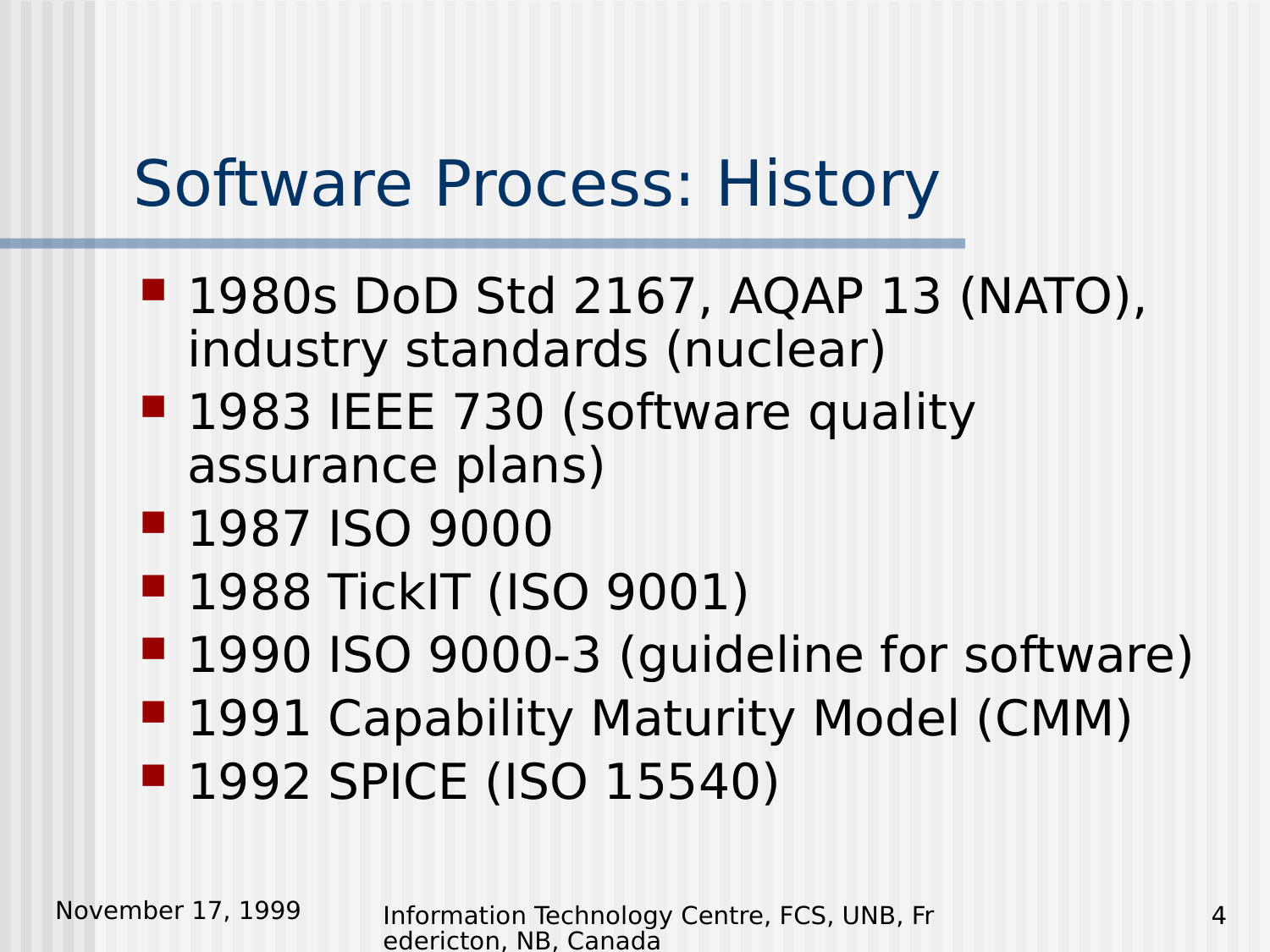

# Software Process: History
1980s DoD Std 2167, AQAP 13 (NATO), industry standards (nuclear)
1983 IEEE 730 (software quality assurance plans)
1987 ISO 9000
1988 TickIT (ISO 9001)
1990 ISO 9000-3 (guideline for software)
1991 Capability Maturity Model (CMM)
1992 SPICE (ISO 15540)

Information Technology Centre, FCS, UNB, Fredericton, NB, Canada
4
November 17, 1999